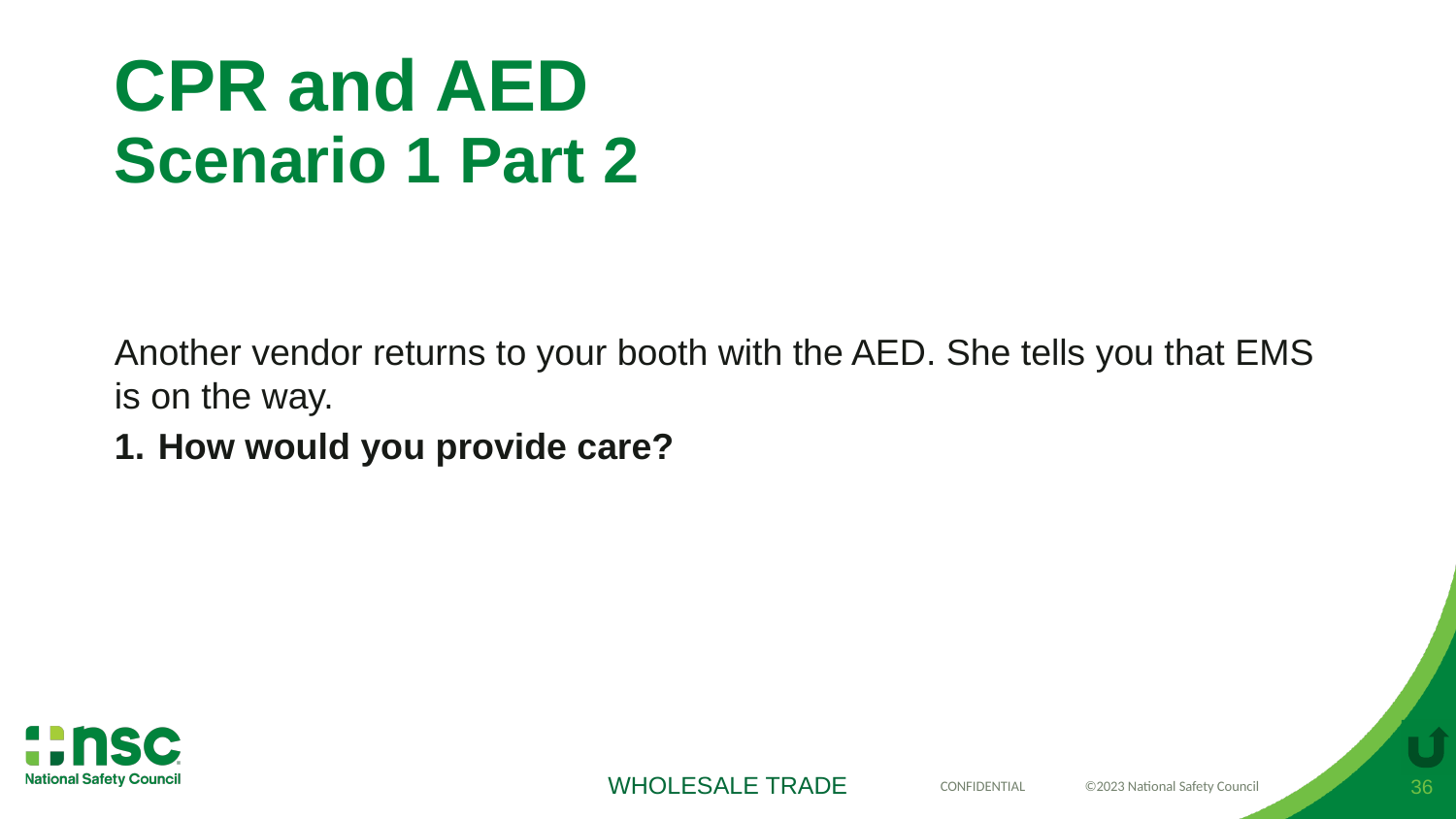

# CPR and AED Scenario 1 Part 2
Another vendor returns to your booth with the AED. She tells you that EMS is on the way.
How would you provide care?